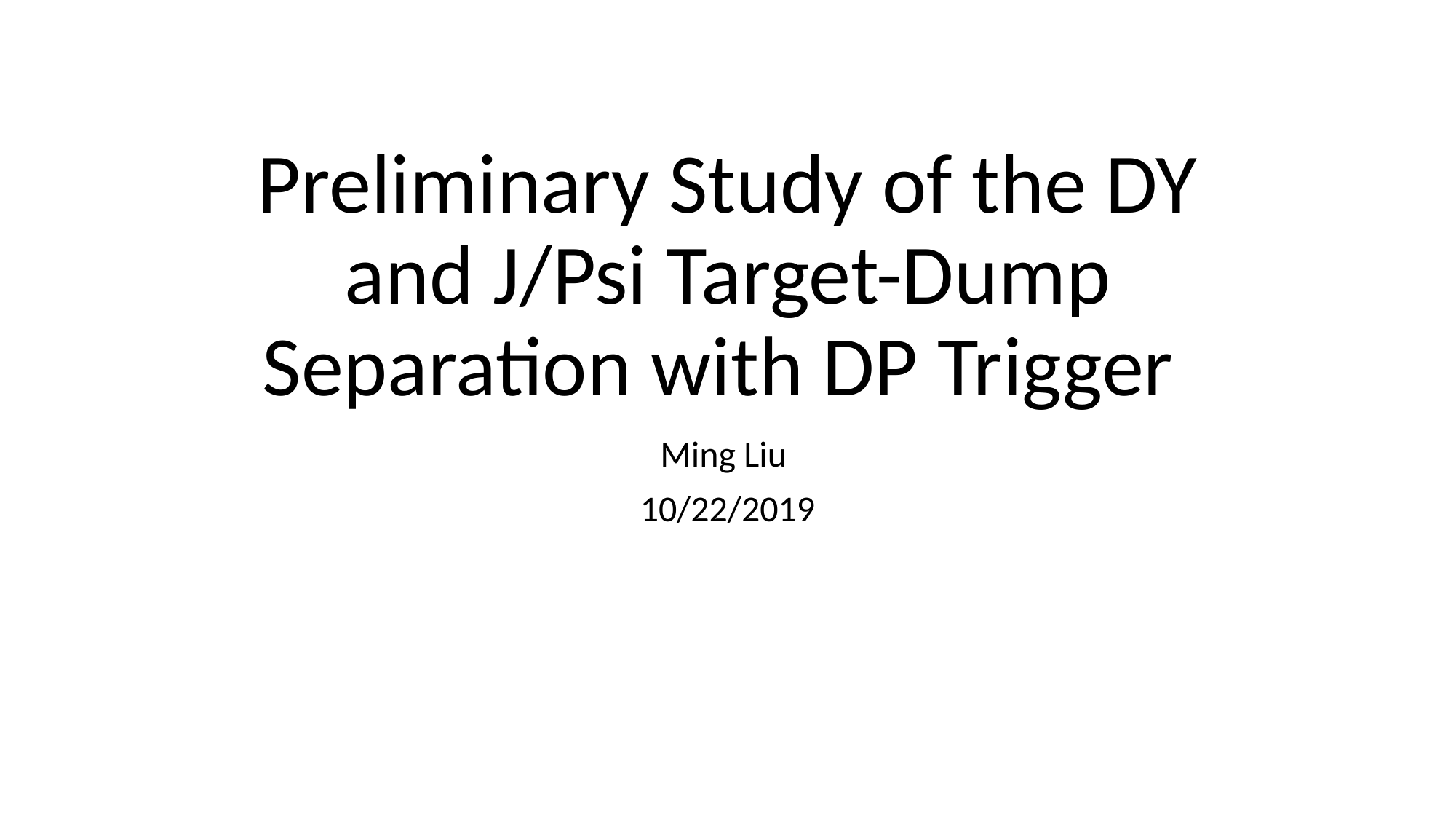

# Preliminary Study of the DY and J/Psi Target-Dump Separation with DP Trigger
Ming Liu
10/22/2019